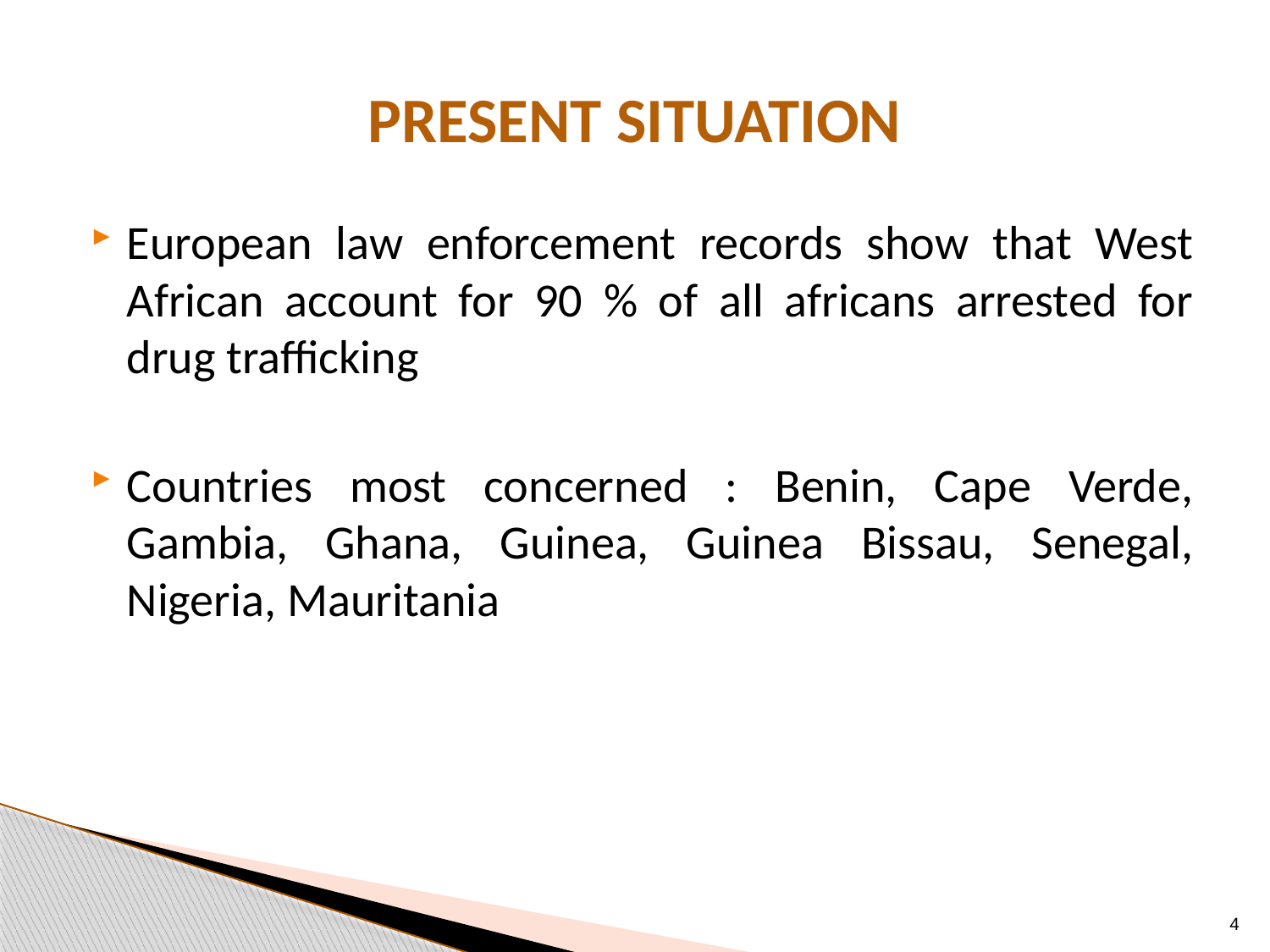

# PRESENT SITUATION
European law enforcement records show that West African account for 90 % of all africans arrested for drug trafficking

Countries most concerned : Benin, Cape Verde, Gambia, Ghana, Guinea, Guinea Bissau, Senegal, Nigeria, Mauritania
4